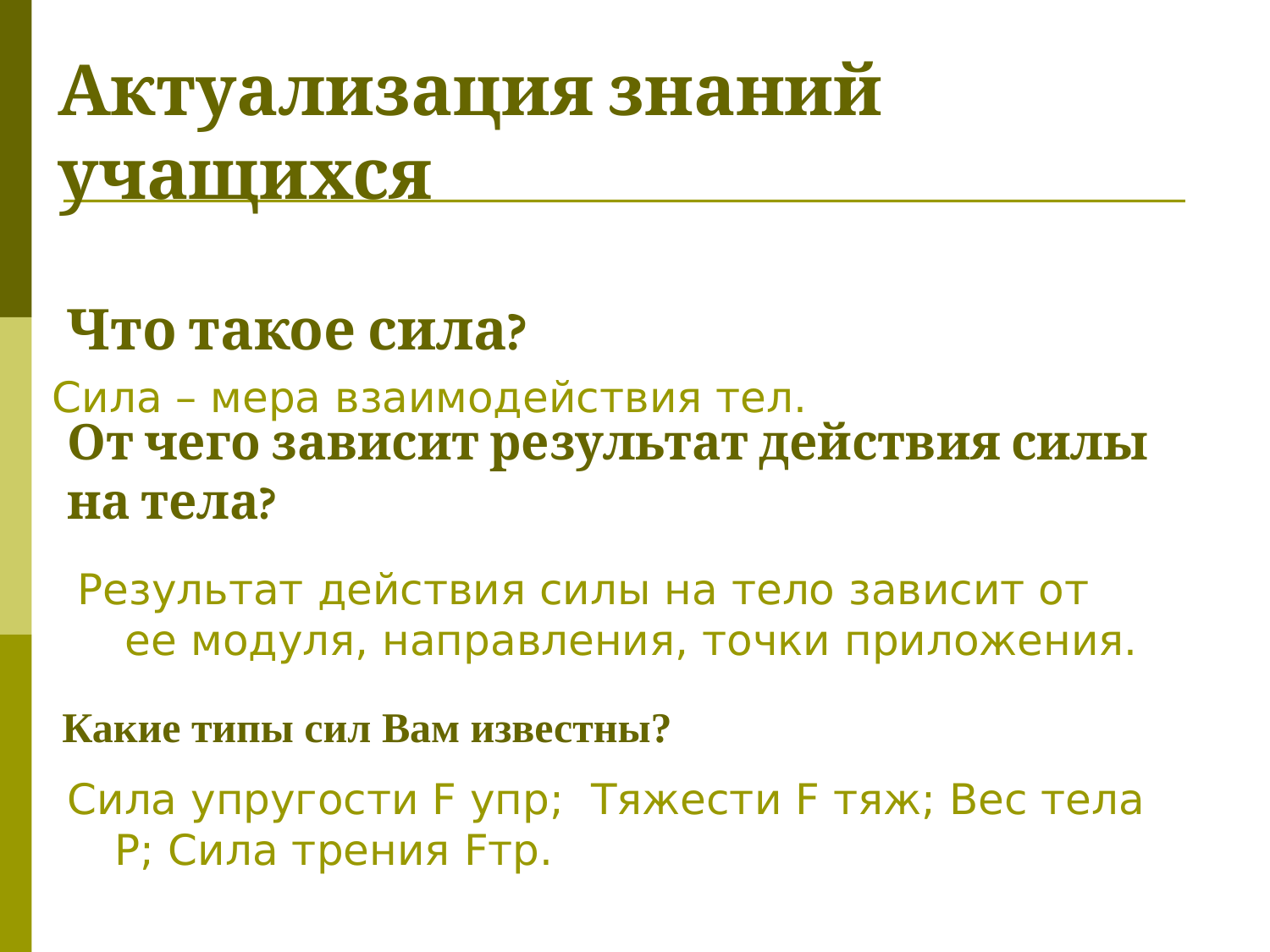

# Актуализация знаний учащихся
 Что такое сила?
Сила – мера взаимодействия тел.
От чего зависит результат действия силы на тела?
Результат действия силы на тело зависит от ее модуля, направления, точки приложения.
Какие типы сил Вам известны?
Сила упругости F упр;  Тяжести F тяж; Вес тела Р; Сила трения Fтр.